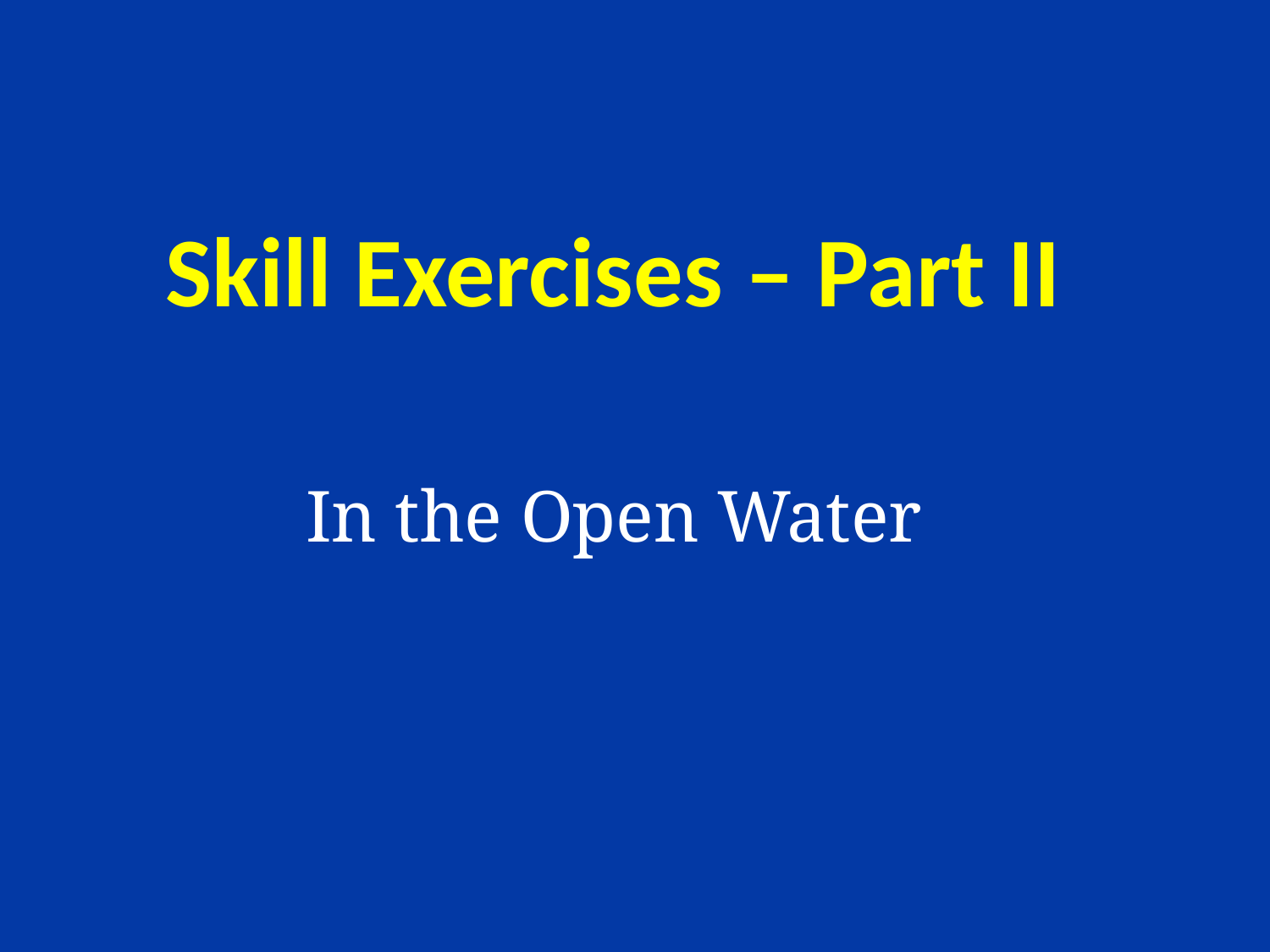

# Skill Exercises – Part II
In the Open Water
66